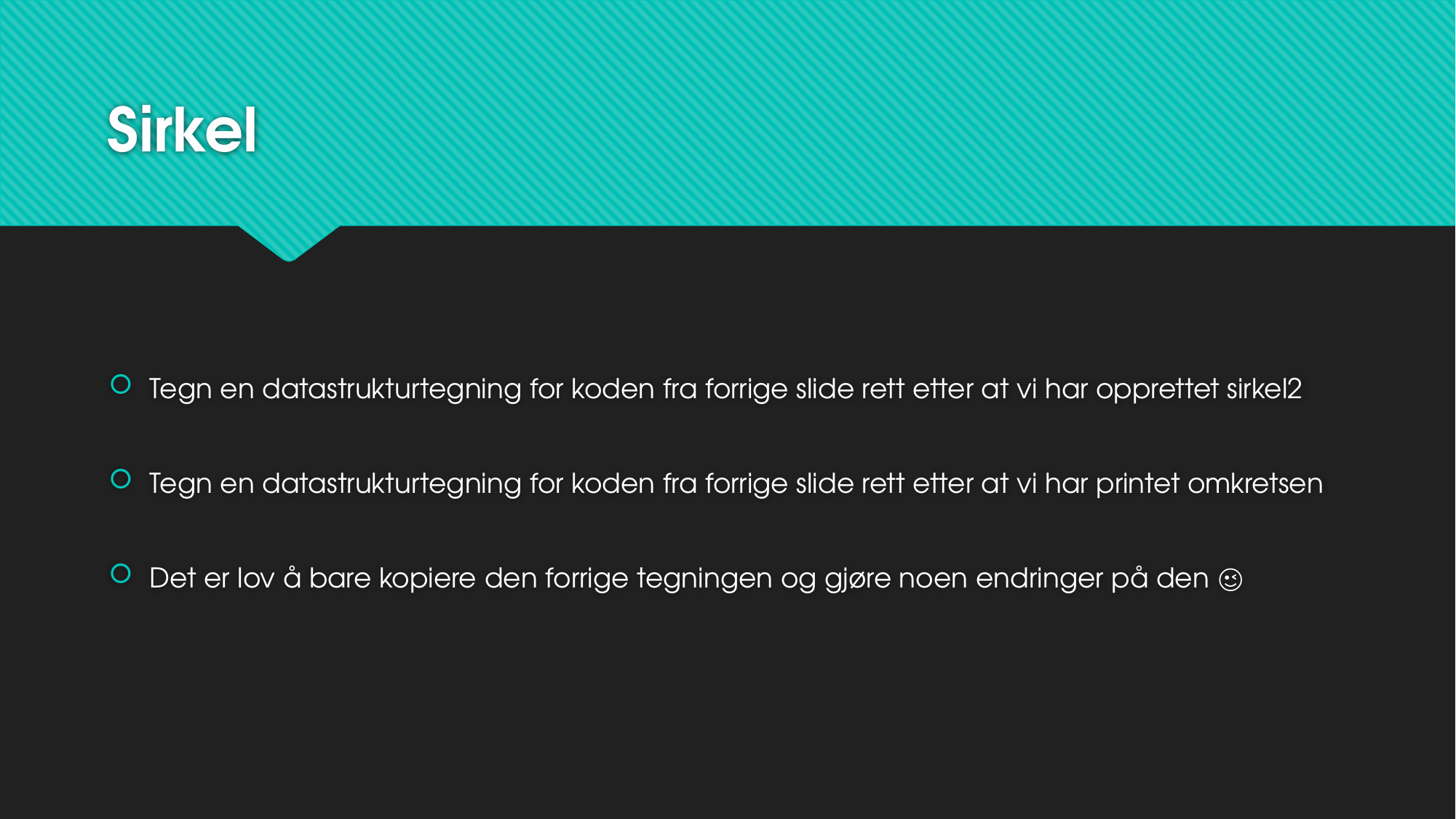

# Sirkel
Tegn en datastrukturtegning for koden fra forrige slide rett etter at vi har opprettet sirkel2

Tegn en datastrukturtegning for koden fra forrige slide rett etter at vi har printet omkretsen

Det er lov å bare kopiere den forrige tegningen og gjøre noen endringer på den 😉